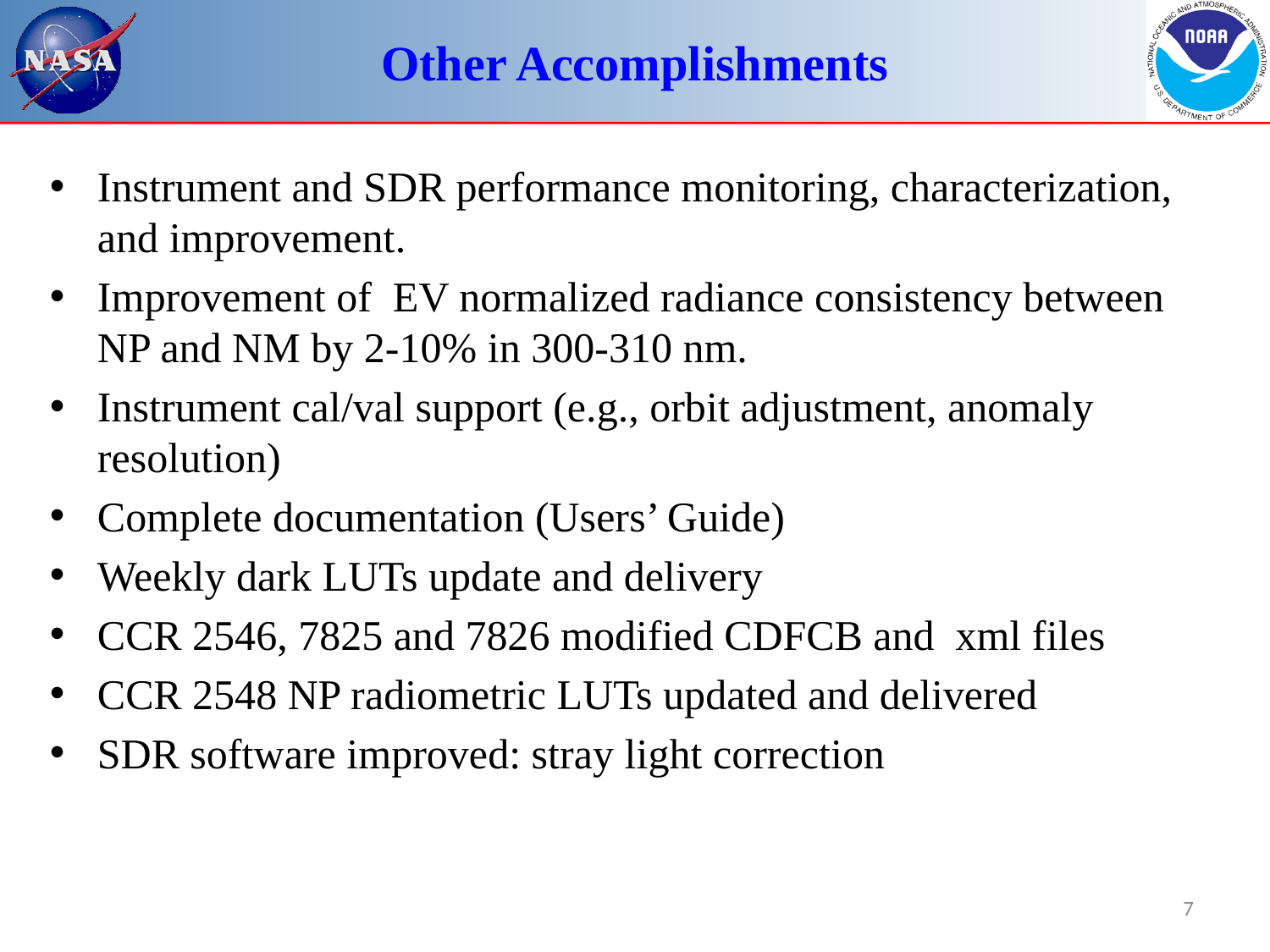

# Other Accomplishments
Instrument and SDR performance monitoring, characterization, and improvement.
Improvement of  EV normalized radiance consistency between NP and NM by 2-10% in 300-310 nm.
Instrument cal/val support (e.g., orbit adjustment, anomaly resolution)
Complete documentation (Users’ Guide)
Weekly dark LUTs update and delivery
CCR 2546, 7825 and 7826 modified CDFCB and  xml files
CCR 2548 NP radiometric LUTs updated and delivered
SDR software improved: stray light correction
7